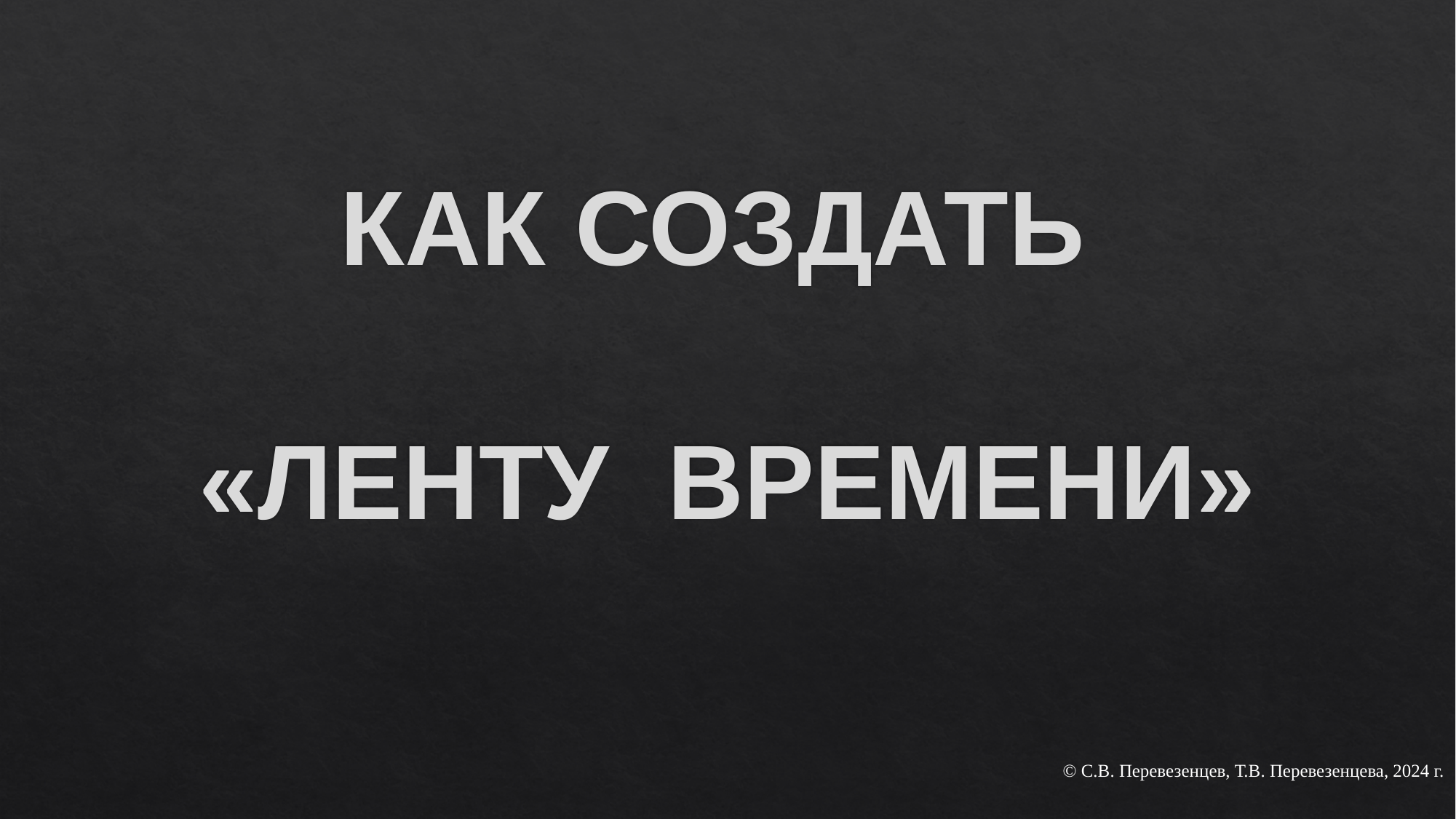

# КАК СОЗДАТЬ «ЛЕНТУ  ВРЕМЕНИ»
© С.В. Перевезенцев, Т.В. Перевезенцева, 2024 г.